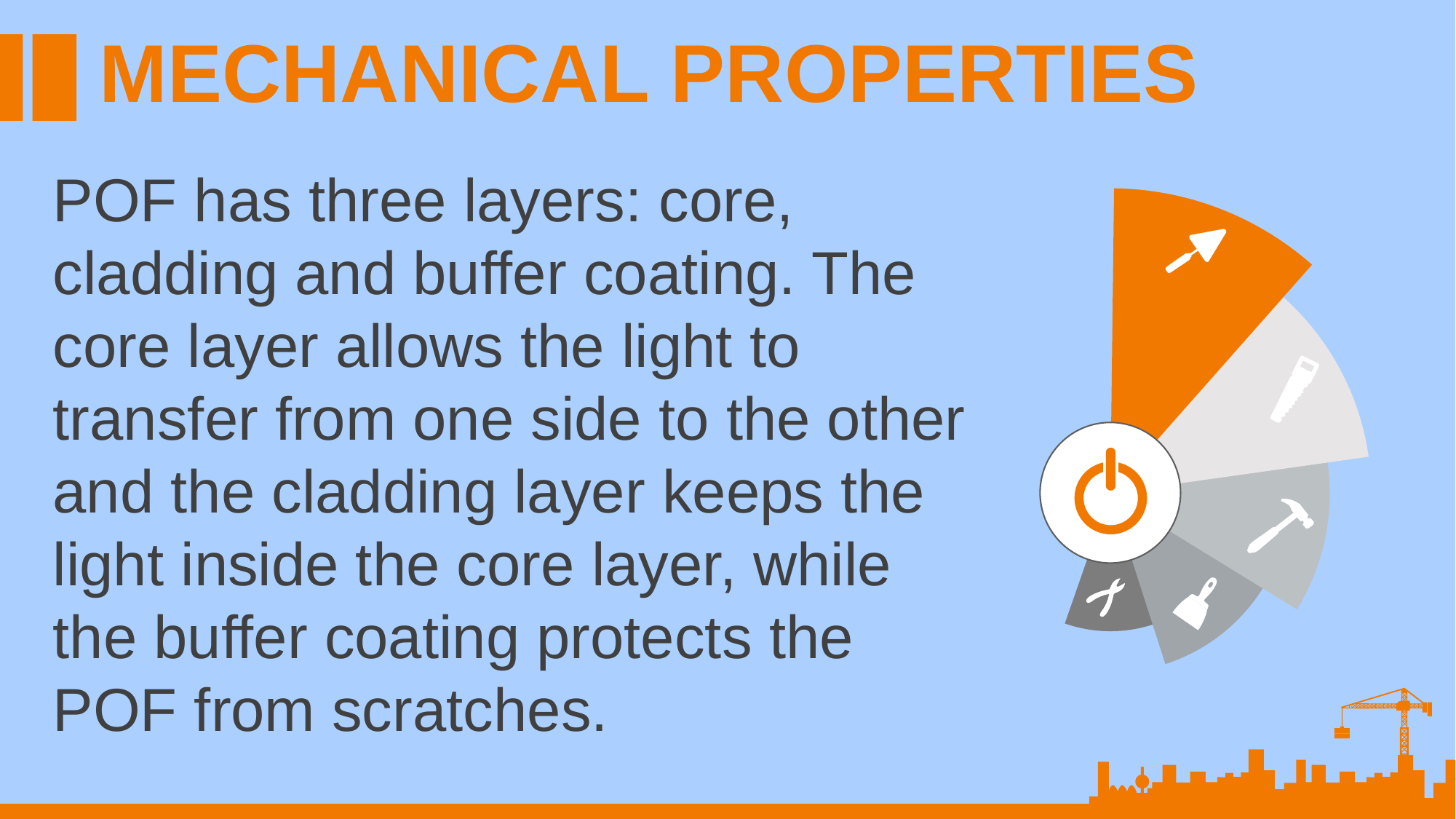

MECHANICAL PROPERTIES
POF has three layers: core, cladding and buffer coating. The core layer allows the light to transfer from one side to the other and the cladding layer keeps the light inside the core layer, while the buffer coating protects the POF from scratches.